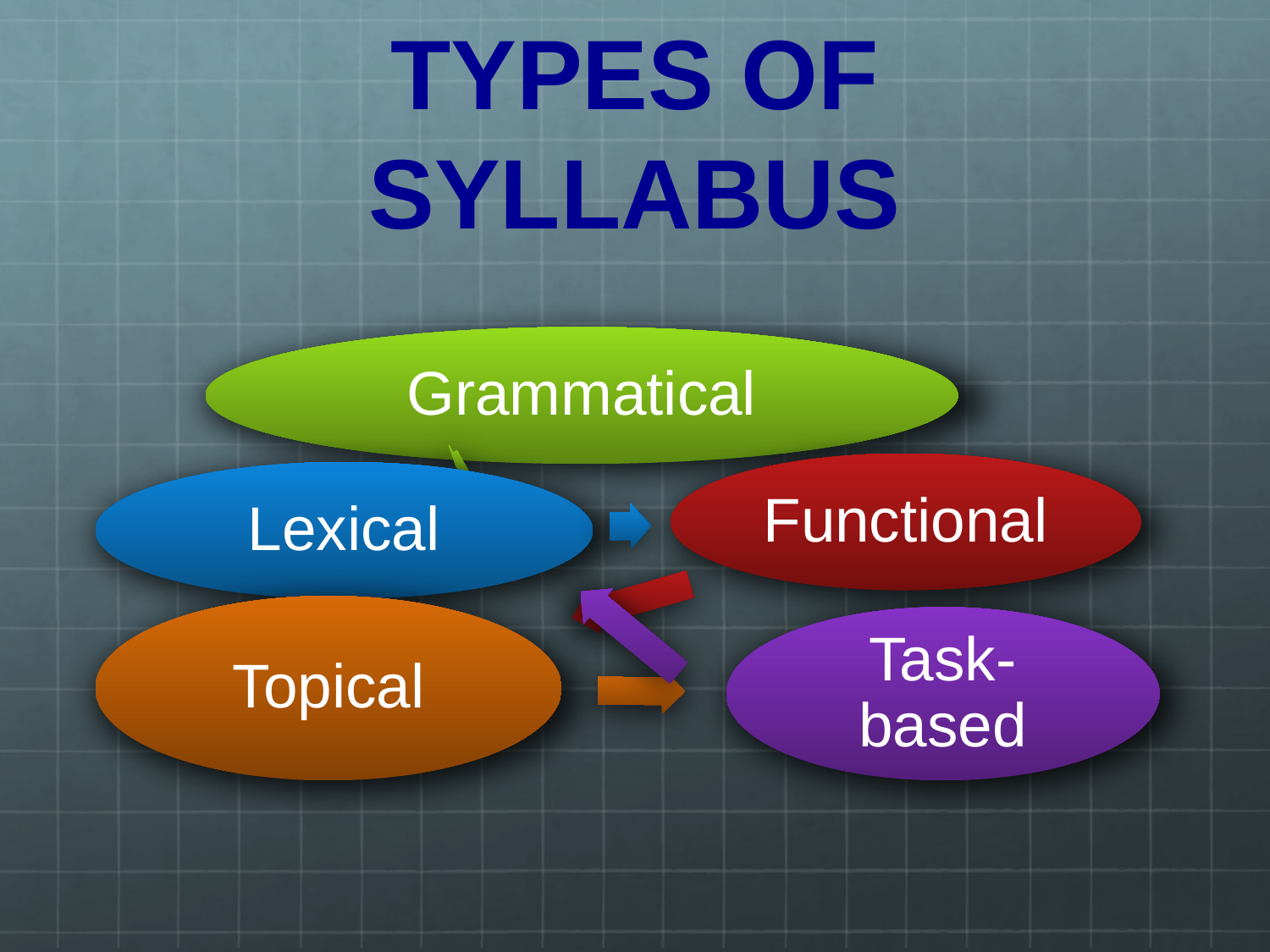

# TYPES OF SYLLABUS
Grammatical

Lexical

Functional

Topical

Task-based